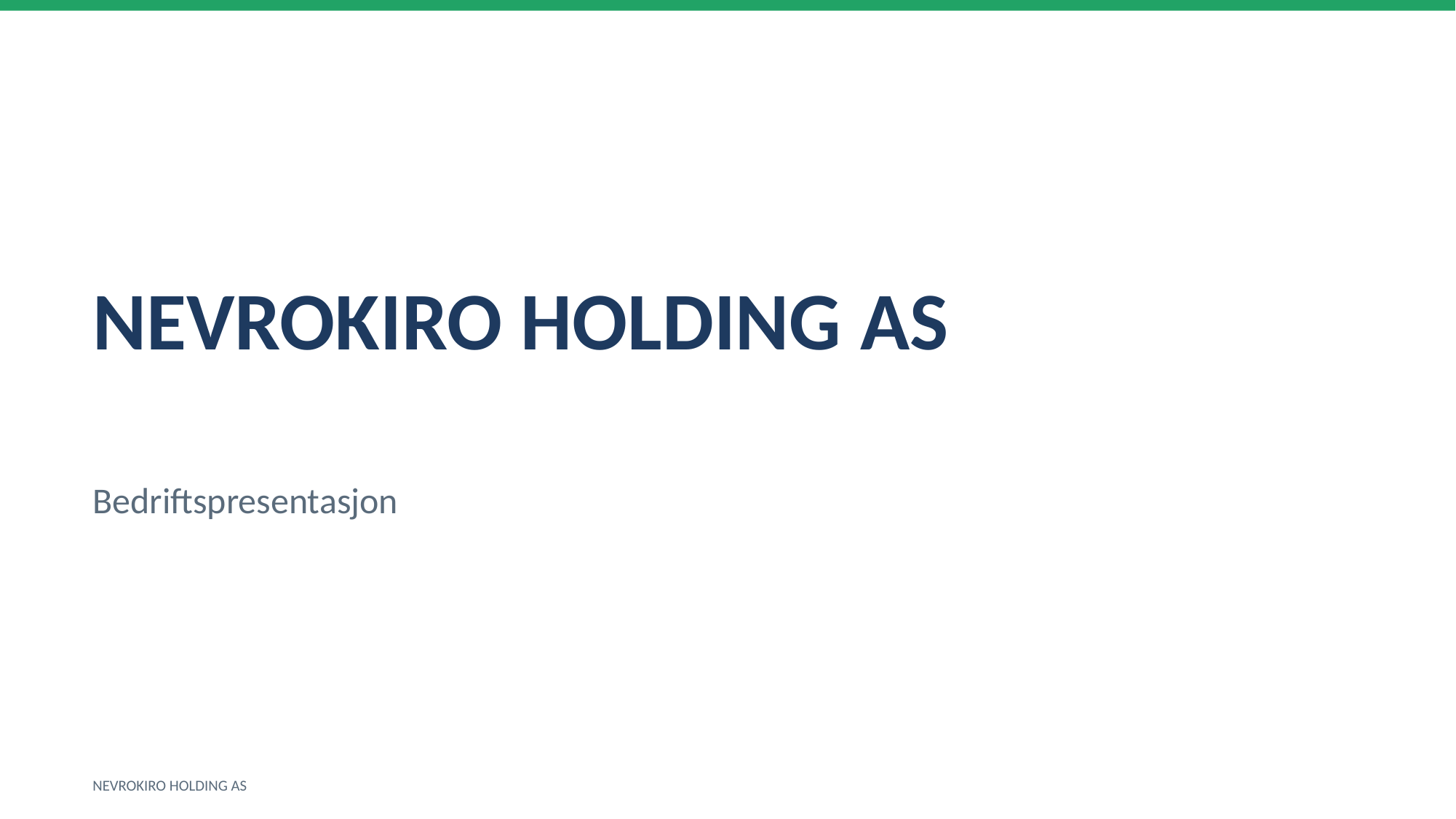

NEVROKIRO HOLDING AS
Bedriftspresentasjon
NEVROKIRO HOLDING AS